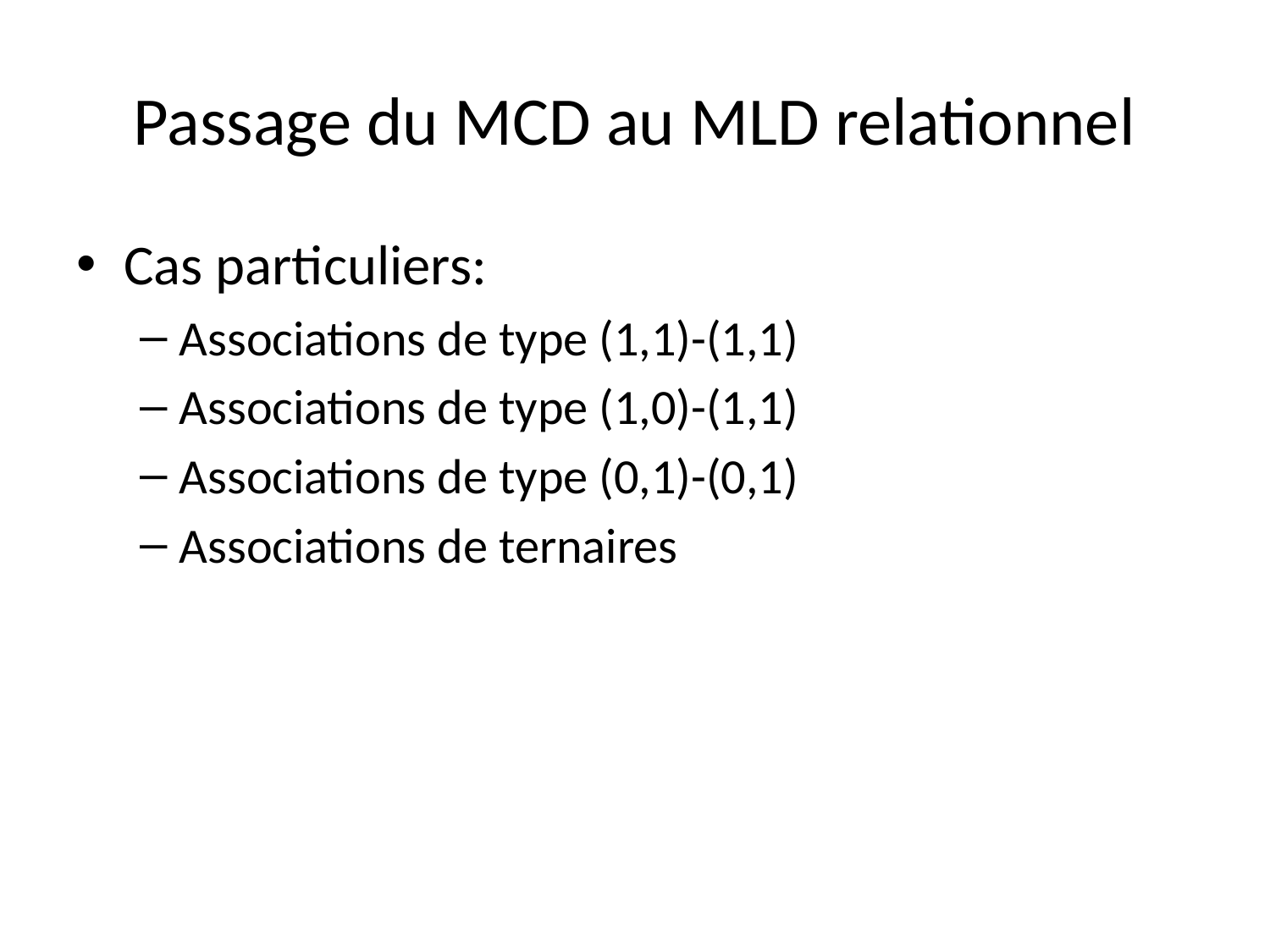

# Passage du MCD au MLD relationnel
Cas particuliers:
Associations de type (1,1)-(1,1)
Associations de type (1,0)-(1,1)
Associations de type (0,1)-(0,1)
Associations de ternaires